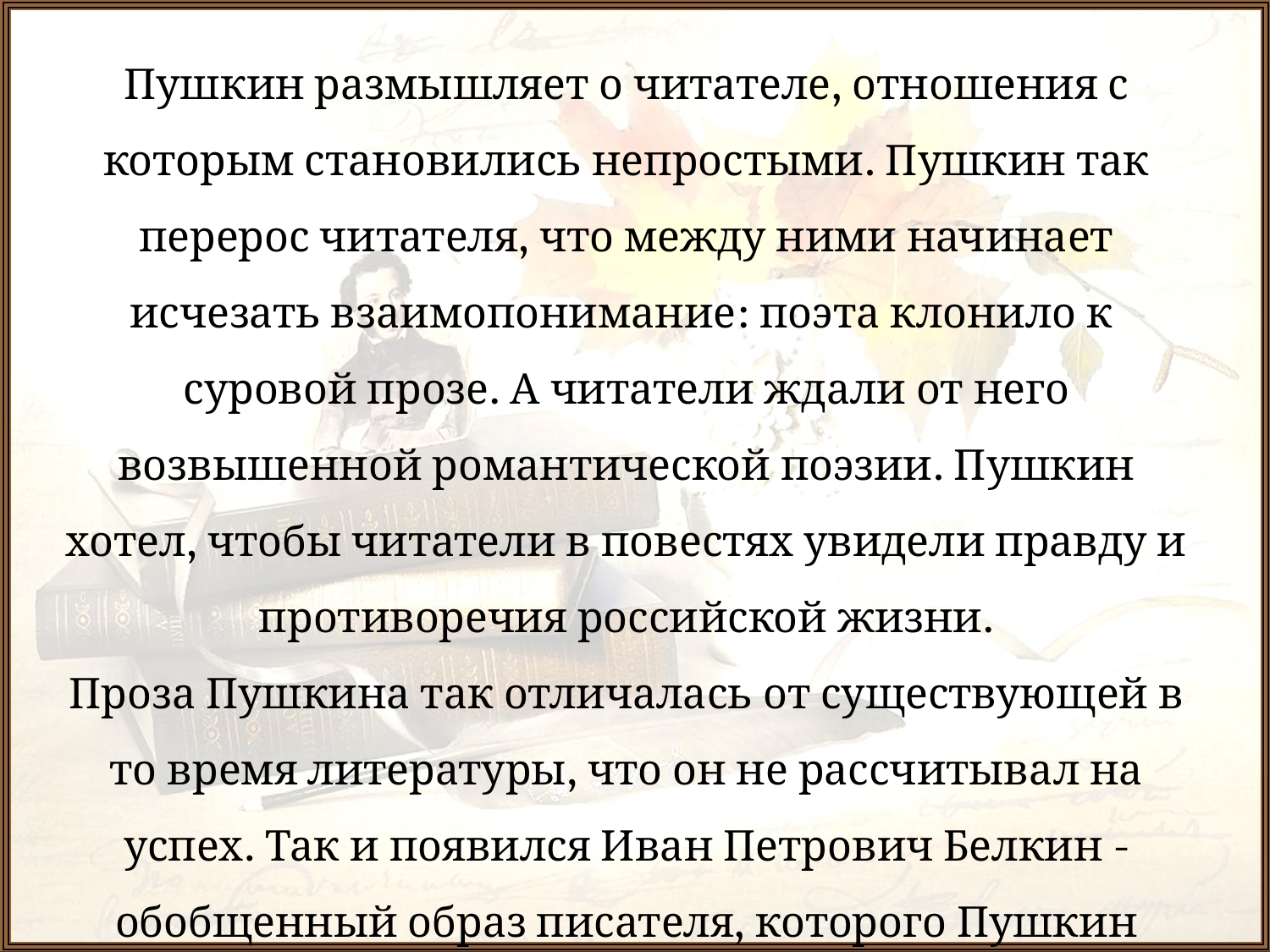

Пушкин размышляет о читателе, отношения с которым становились непростыми. Пушкин так перерос читателя, что между ними начинает исчезать взаимопонимание: поэта клонило к  суровой прозе. А читатели ждали от него возвышенной романтической поэзии. Пушкин хотел, чтобы читатели в повестях увидели правду и противоречия российской жизни.
Проза Пушкина так отличалась от существующей в то время литературы, что он не рассчитывал на успех. Так и появился Иван Петрович Белкин - обобщенный образ писателя, которого Пушкин наделил своими мыслями.